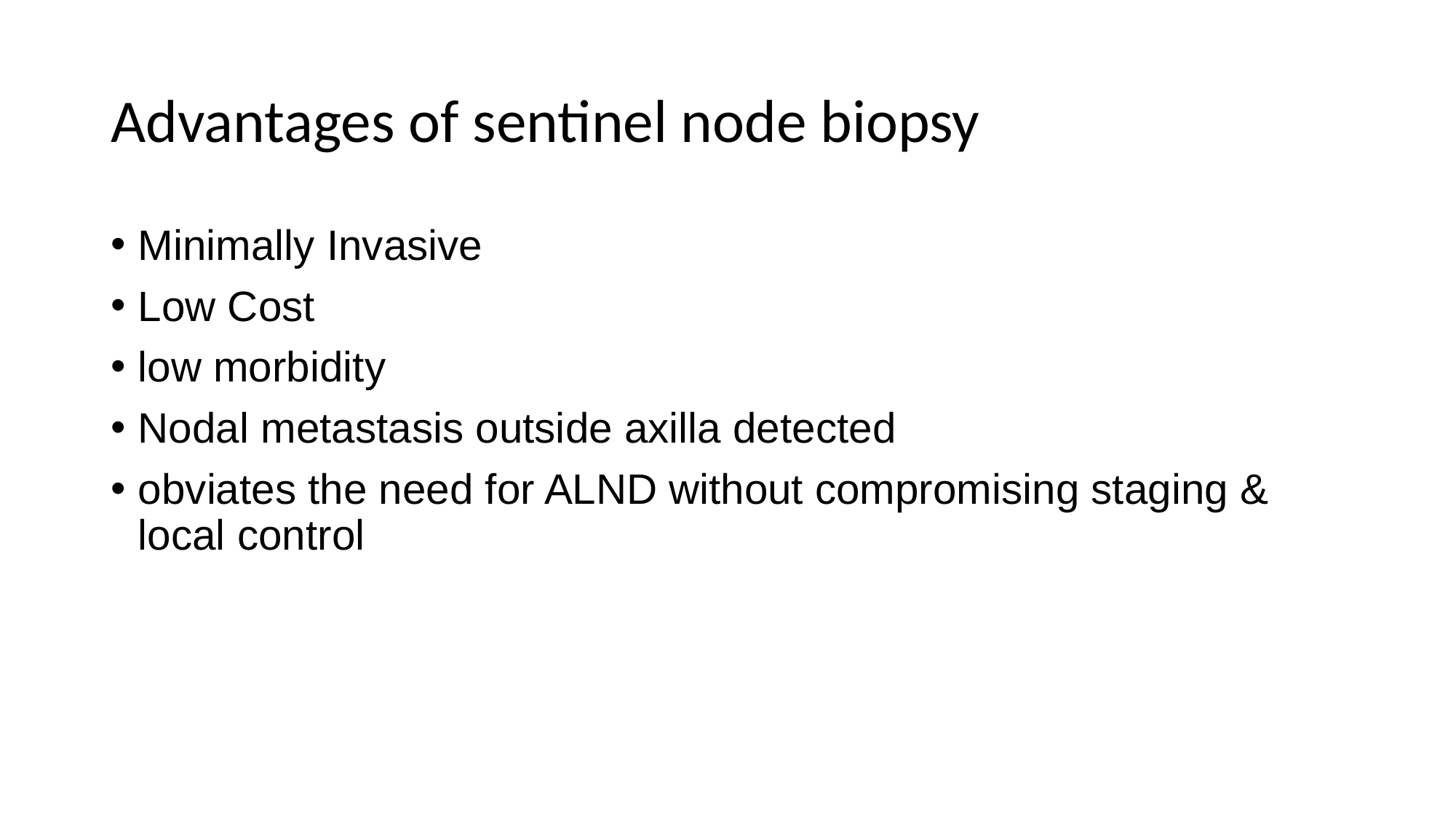

# Advantages of sentinel node biopsy
Minimally Invasive
Low Cost
low morbidity
Nodal metastasis outside axilla detected
obviates the need for ALND without compromising staging & local control